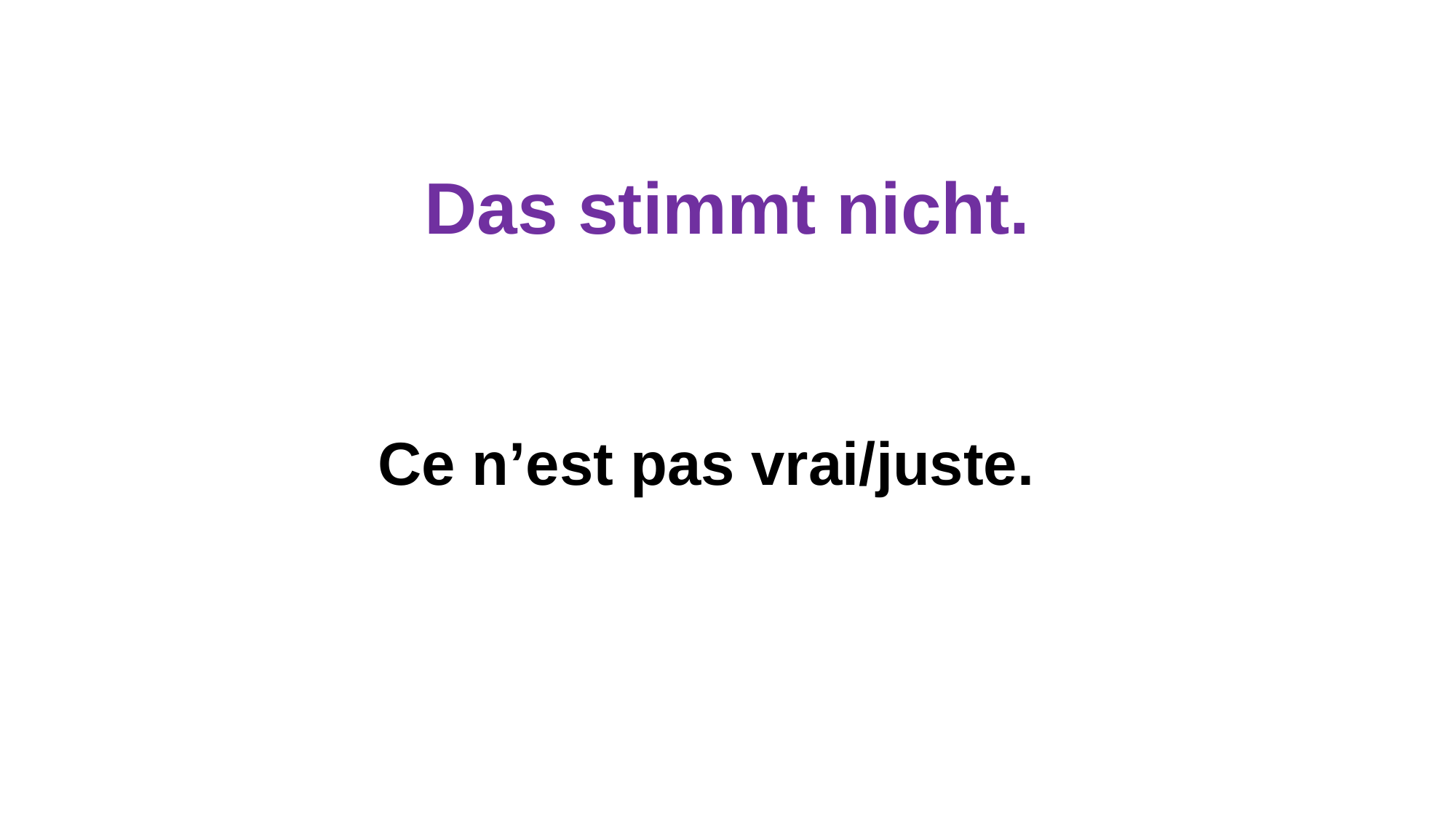

# Das stimmt nicht.
Ce n’est pas vrai/juste.